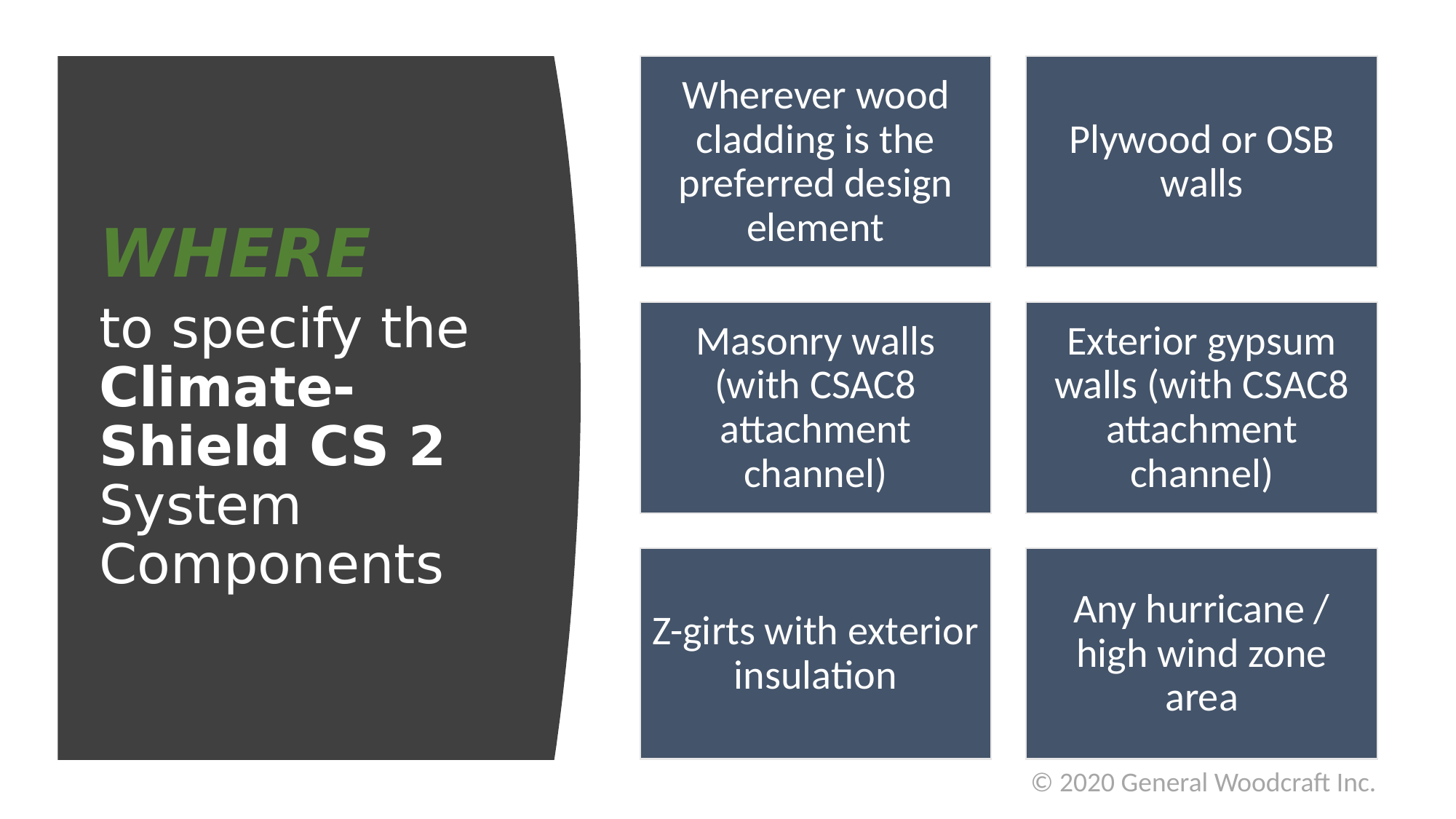

Wherever wood cladding is the preferred design element
Plywood or OSB walls
Masonry walls (with CSAC8 attachment channel)
Exterior gypsum walls (with CSAC8 attachment channel)
Z-girts with exterior insulation
Any hurricane / high wind zone area

WHERE
to specify the Climate-Shield CS 2 System Components
© 2020 General Woodcraft Inc.